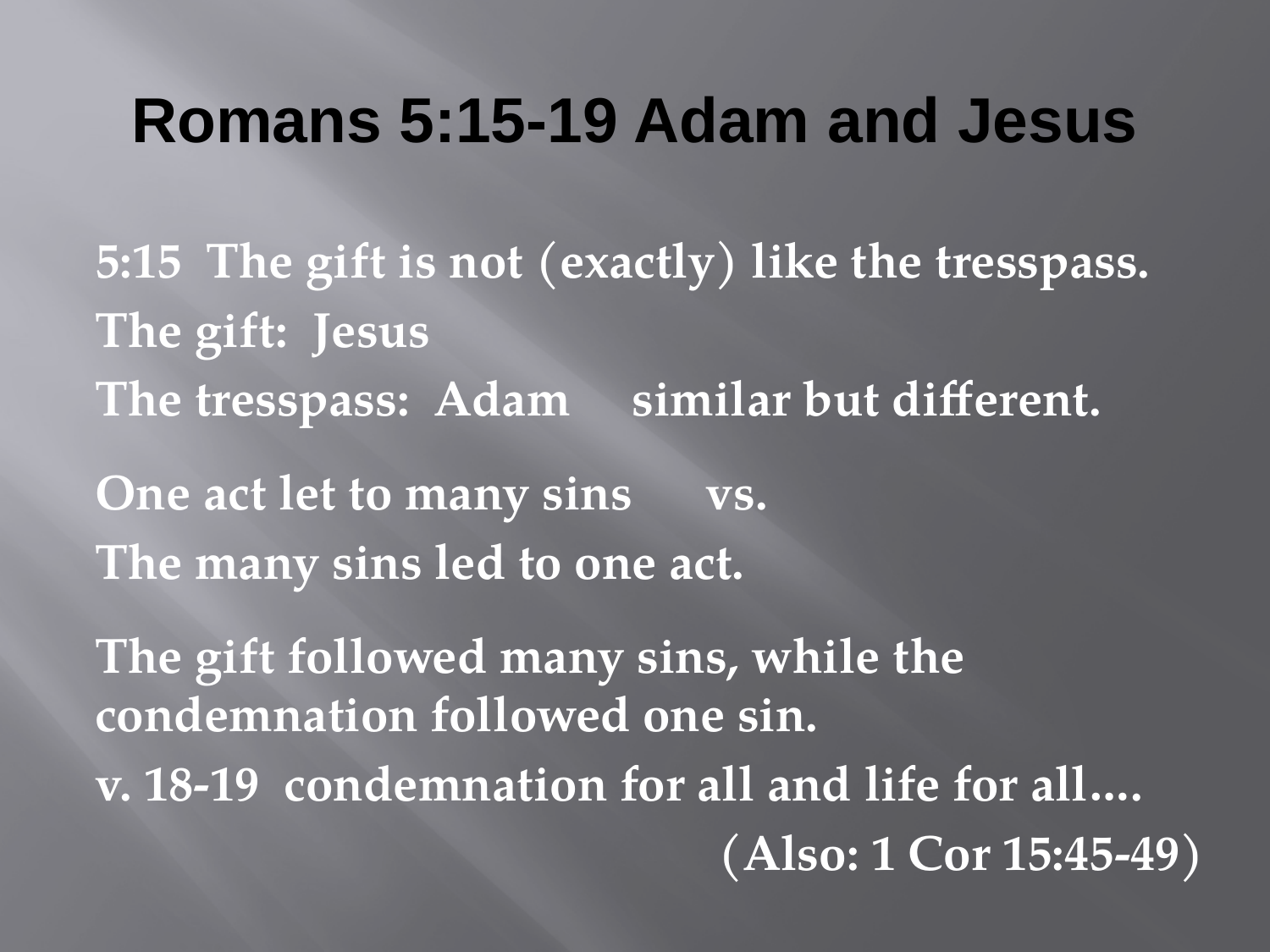

# Romans 5:15-19 Adam and Jesus
5:15  The gift is not (exactly) like the tresspass.
The gift:  Jesus
The tresspass:  Adam     similar but different.

One act let to many sins      vs.
The many sins led to one act.

The gift followed many sins, while the condemnation followed one sin.
v. 18-19  condemnation for all and life for all….
(Also: 1 Cor 15:45-49)